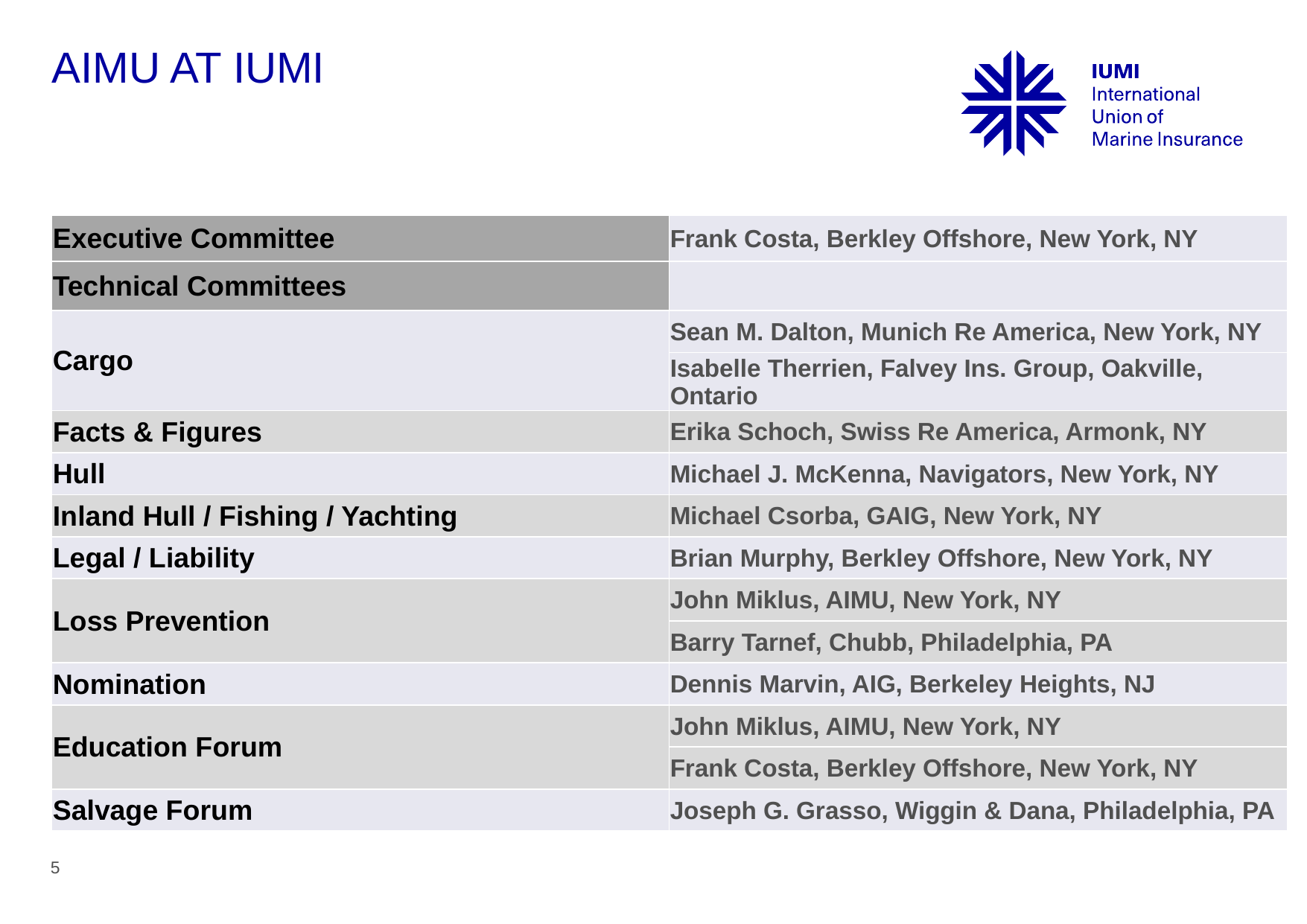

# AIMU AT IUMI
| Executive Committee | Frank Costa, Berkley Offshore, New York, NY |
| --- | --- |
| Technical Committees |  |
| Cargo | Sean M. Dalton, Munich Re America, New York, NY |
|  | Isabelle Therrien, Falvey Ins. Group, Oakville, Ontario |
| Facts & Figures | Erika Schoch, Swiss Re America, Armonk, NY |
| Hull | Michael J. McKenna, Navigators, New York, NY |
| Inland Hull / Fishing / Yachting | Michael Csorba, GAIG, New York, NY |
| Legal / Liability | Brian Murphy, Berkley Offshore, New York, NY |
| Loss Prevention | John Miklus, AIMU, New York, NY |
|  | Barry Tarnef, Chubb, Philadelphia, PA |
| Nomination | Dennis Marvin, AIG, Berkeley Heights, NJ |
| Education Forum | John Miklus, AIMU, New York, NY |
|  | Frank Costa, Berkley Offshore, New York, NY |
| Salvage Forum | Joseph G. Grasso, Wiggin & Dana, Philadelphia, PA |
5